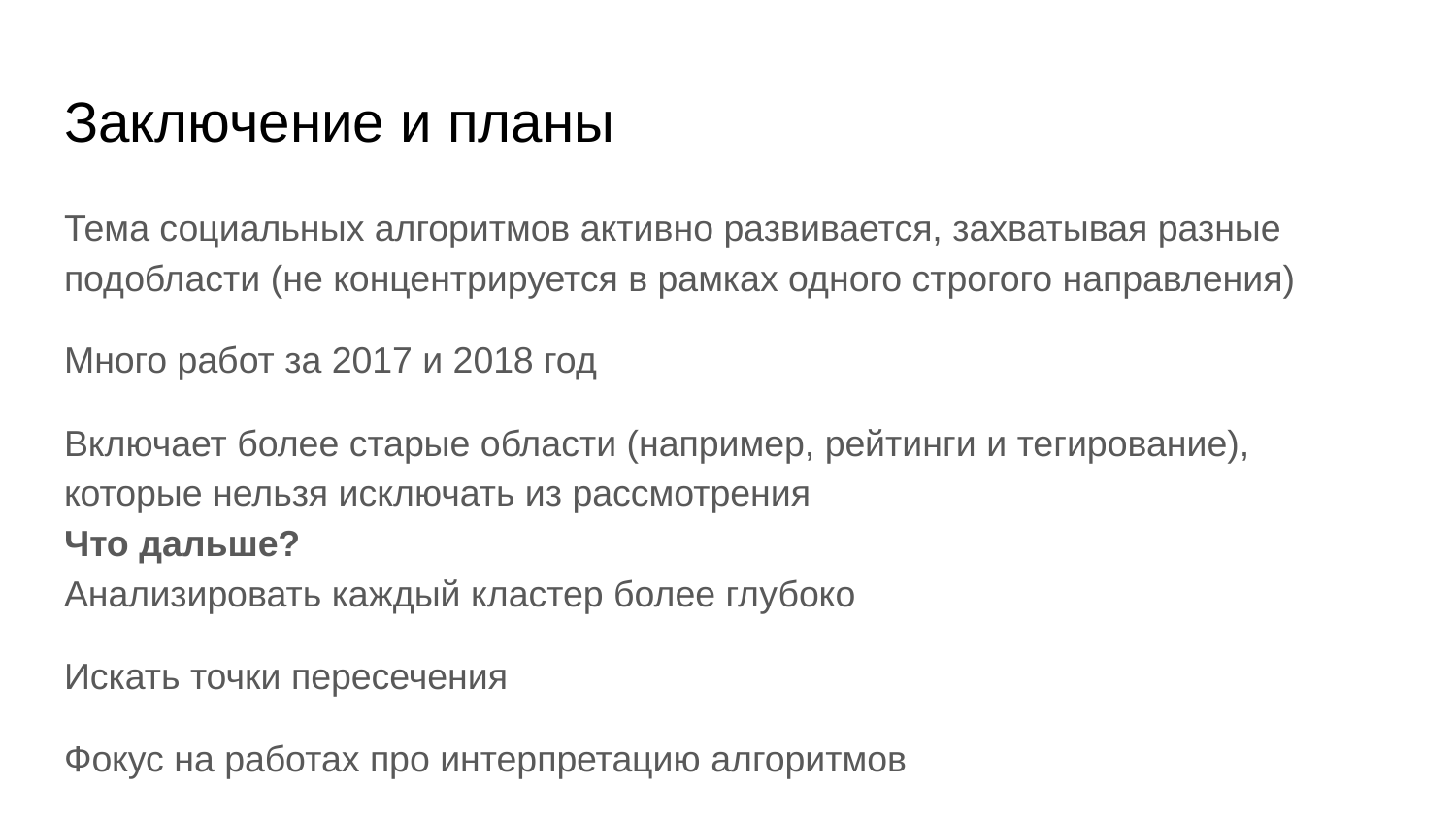

# Заключение и планы
Тема социальных алгоритмов активно развивается, захватывая разные подобласти (не концентрируется в рамках одного строгого направления)
Много работ за 2017 и 2018 год
Включает более старые области (например, рейтинги и тегирование), которые нельзя исключать из рассмотрения
Что дальше?
Анализировать каждый кластер более глубоко
Искать точки пересечения
Фокус на работах про интерпретацию алгоритмов